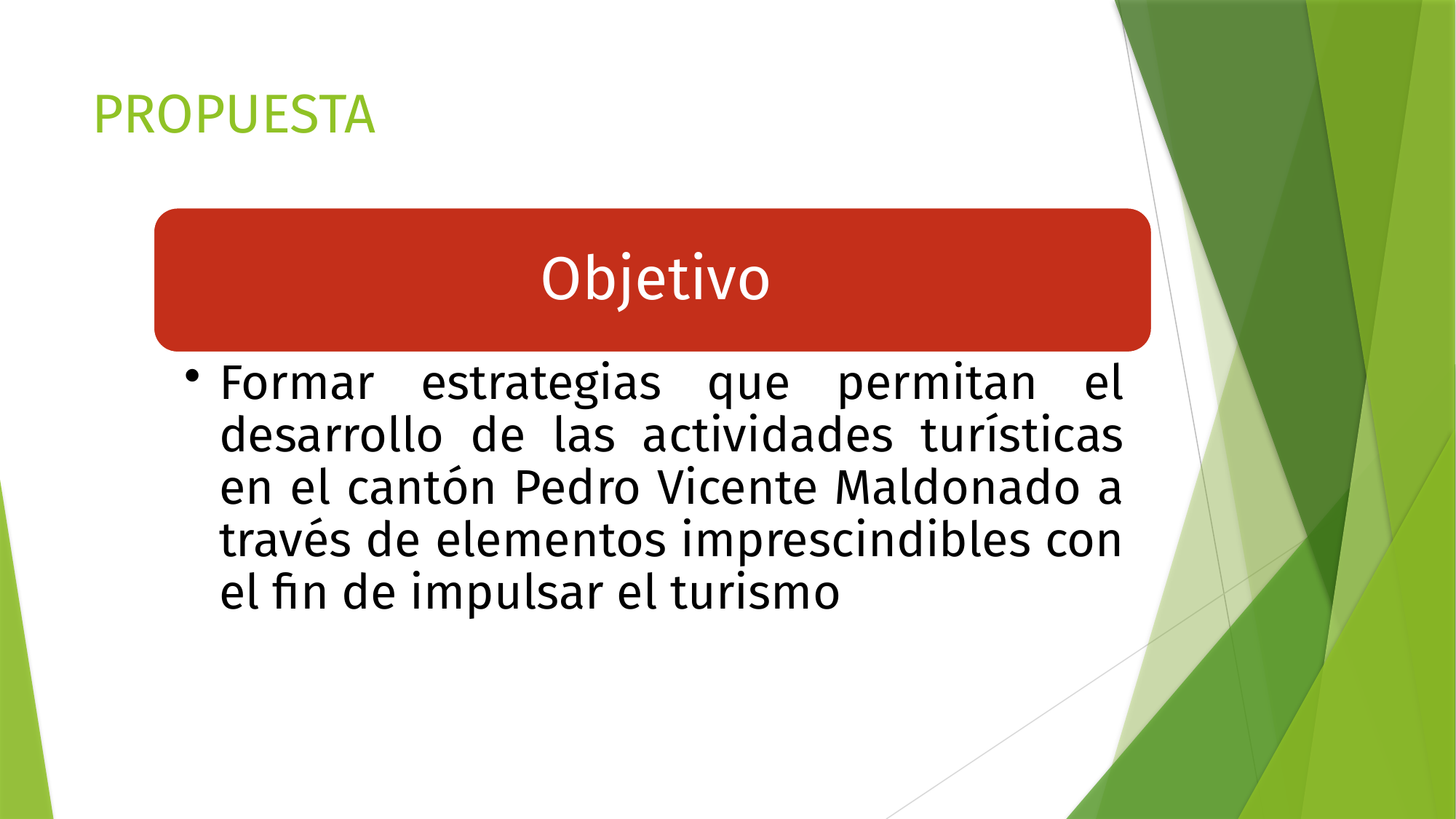

# PROPUESTA
Objetivo
Formar estrategias que permitan el desarrollo de las actividades turísticas en el cantón Pedro Vicente Maldonado a través de elementos imprescindibles con el fin de impulsar el turismo